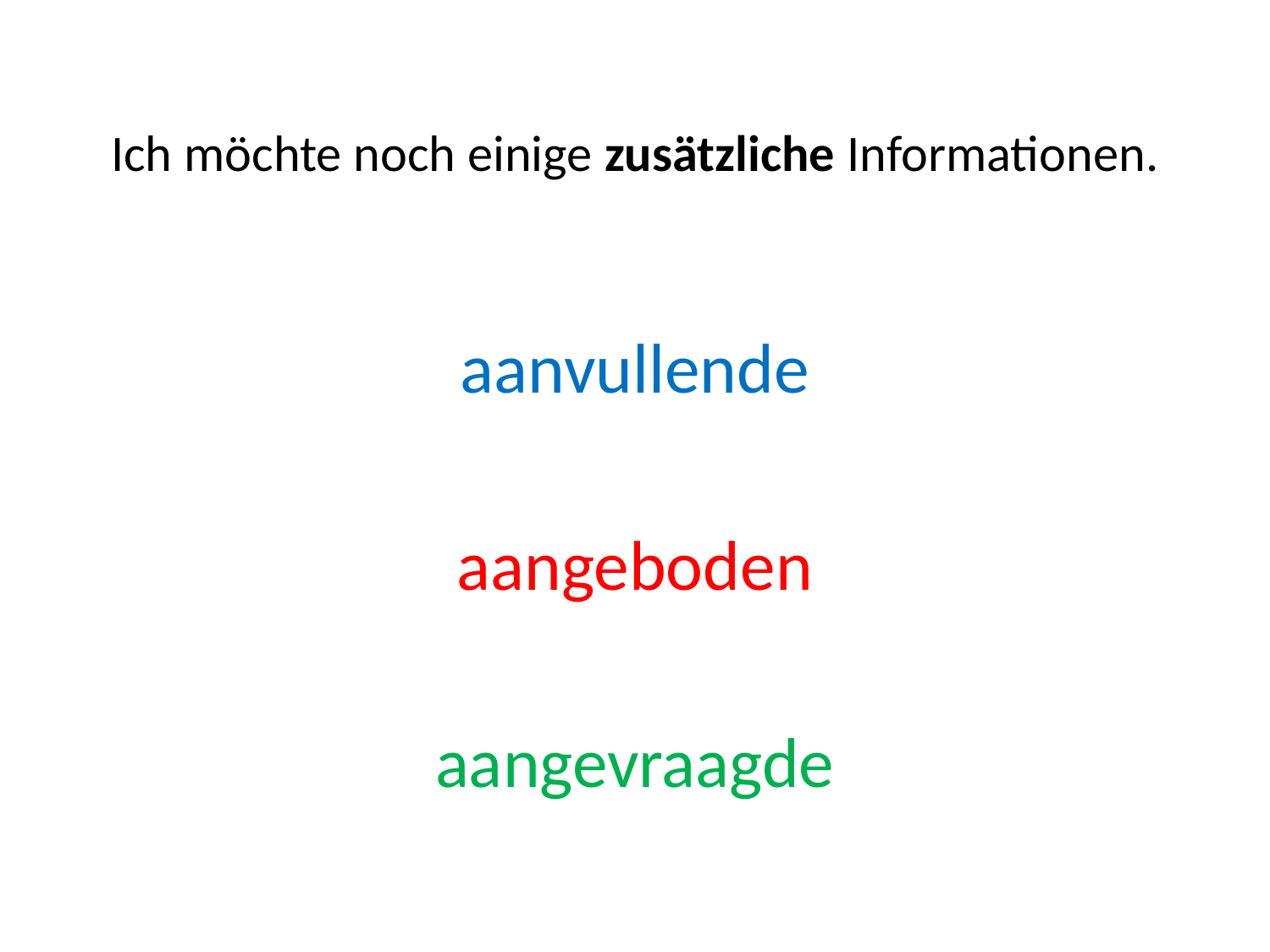

# Ich möchte noch einige zusätzliche Informationen.
aanvullende

aangeboden

aangevraagde